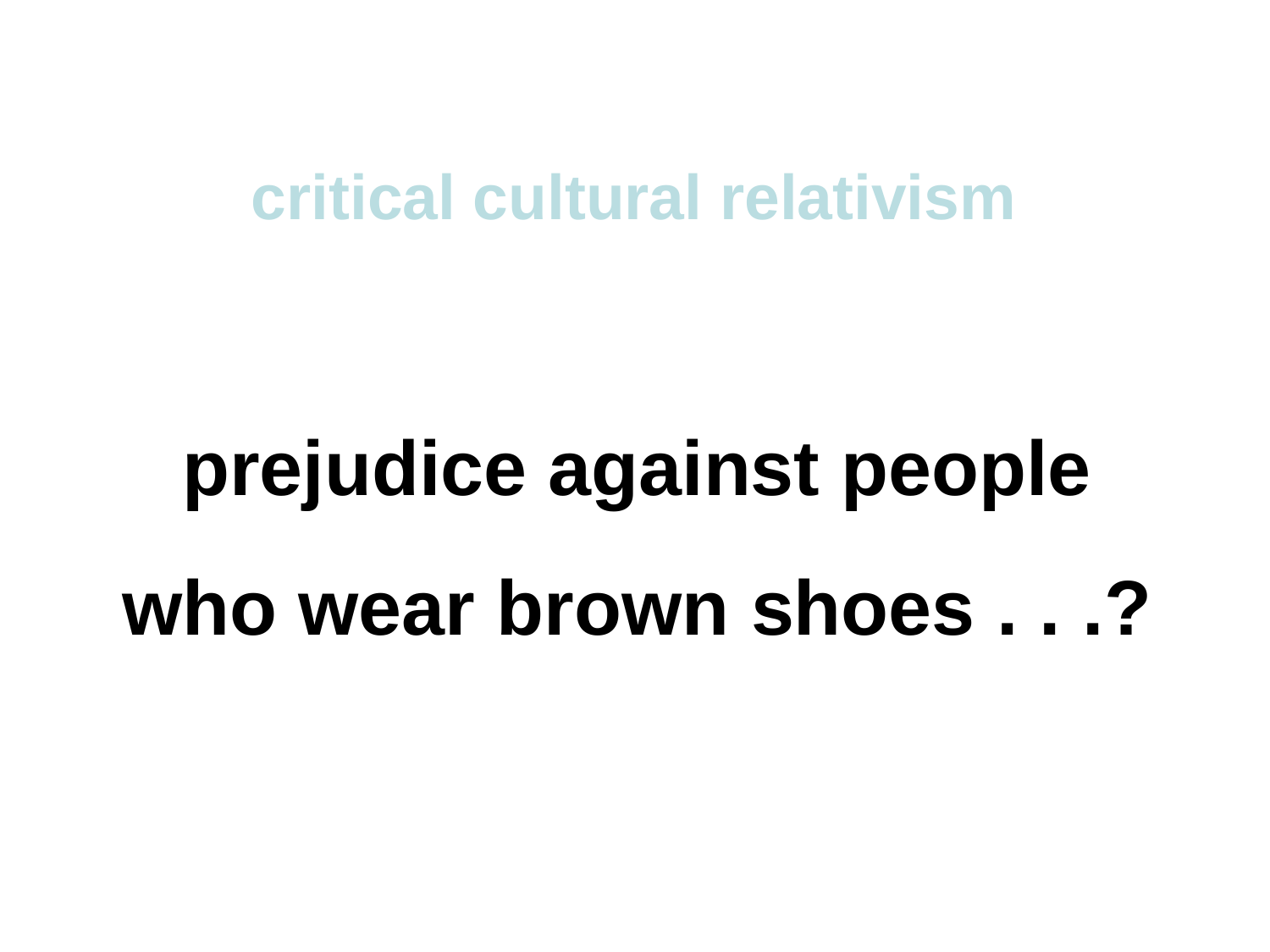

critical cultural relativism
prejudice against people who wear brown shoes . . .?